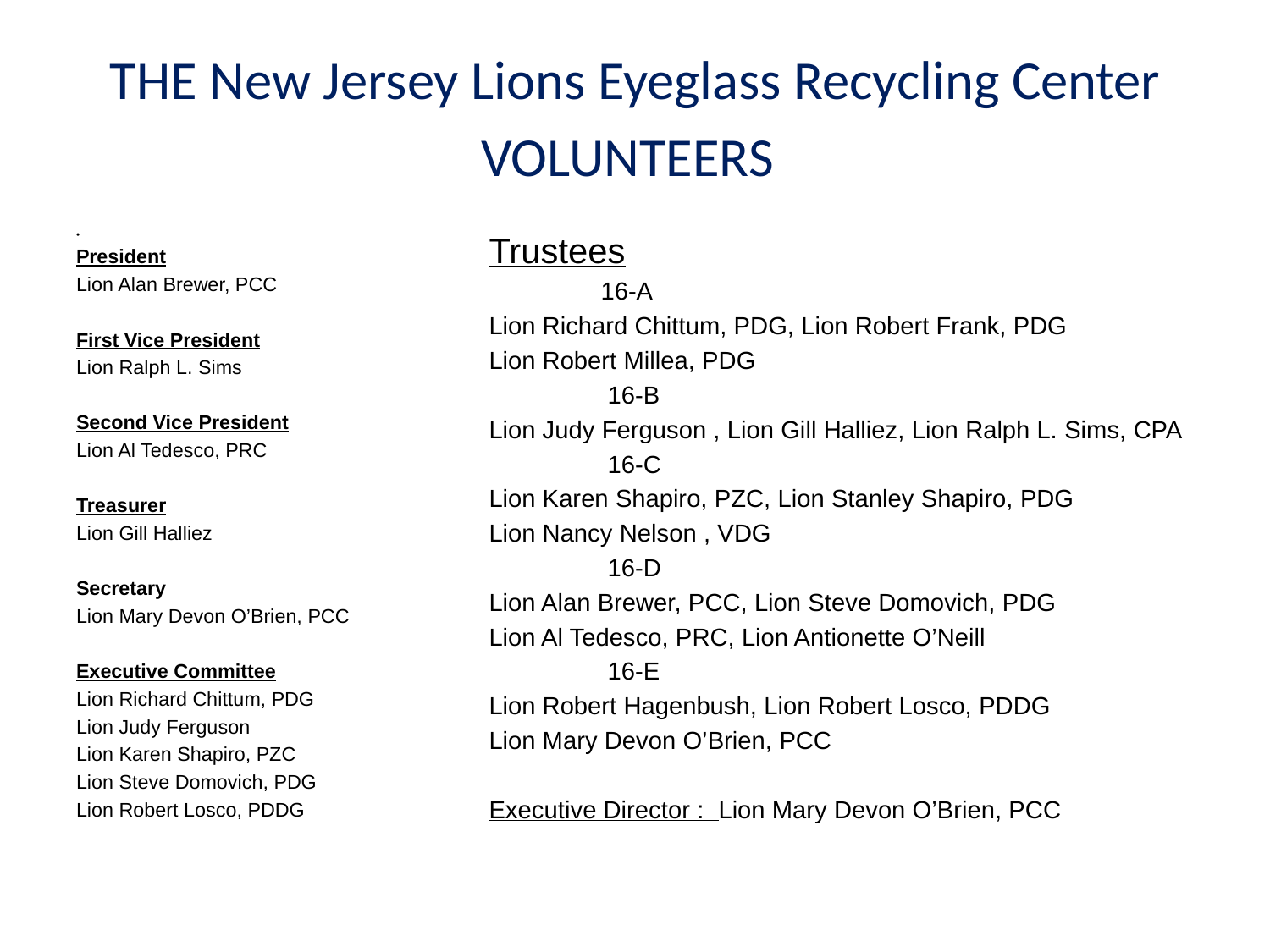

# THE New Jersey Lions Eyeglass Recycling Center VOLUNTEERS

President
Lion Alan Brewer, PCC

First Vice President
Lion Ralph L. Sims

Second Vice President
Lion Al Tedesco, PRC

Treasurer
Lion Gill Halliez

Secretary
Lion Mary Devon O’Brien, PCC

Executive Committee
Lion Richard Chittum, PDG
Lion Judy Ferguson
Lion Karen Shapiro, PZC
Lion Steve Domovich, PDG
Lion Robert Losco, PDDG

Trustees
                16-A
Lion Richard Chittum, PDG, Lion Robert Frank, PDG
Lion Robert Millea, PDG
                 16-B
Lion Judy Ferguson , Lion Gill Halliez, Lion Ralph L. Sims, CPA
                 16-C
Lion Karen Shapiro, PZC, Lion Stanley Shapiro, PDG
Lion Nancy Nelson , VDG
                 16-D
Lion Alan Brewer, PCC, Lion Steve Domovich, PDG
Lion Al Tedesco, PRC, Lion Antionette O’Neill
                 16-E
Lion Robert Hagenbush, Lion Robert Losco, PDDG
Lion Mary Devon O’Brien, PCC

Executive Director :  Lion Mary Devon O’Brien, PCC